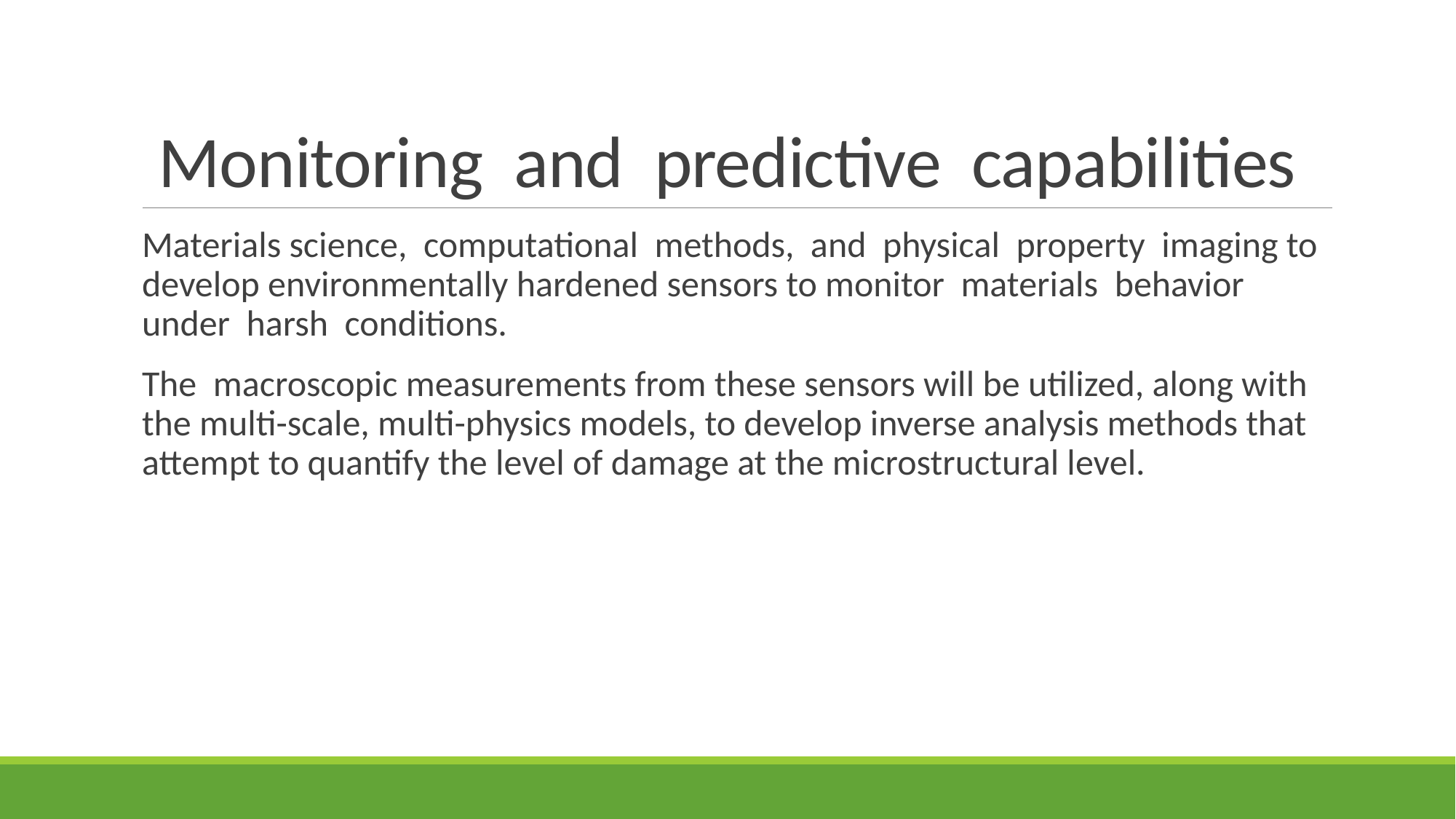

# Monitoring  and  predictive  capabilities
Materials science,  computational  methods,  and  physical  property  imaging to develop environmentally hardened sensors to monitor  materials  behavior  under  harsh  conditions.
The  macroscopic measurements from these sensors will be utilized, along with the multi-scale, multi-physics models, to develop inverse analysis methods that attempt to quantify the level of damage at the microstructural level.